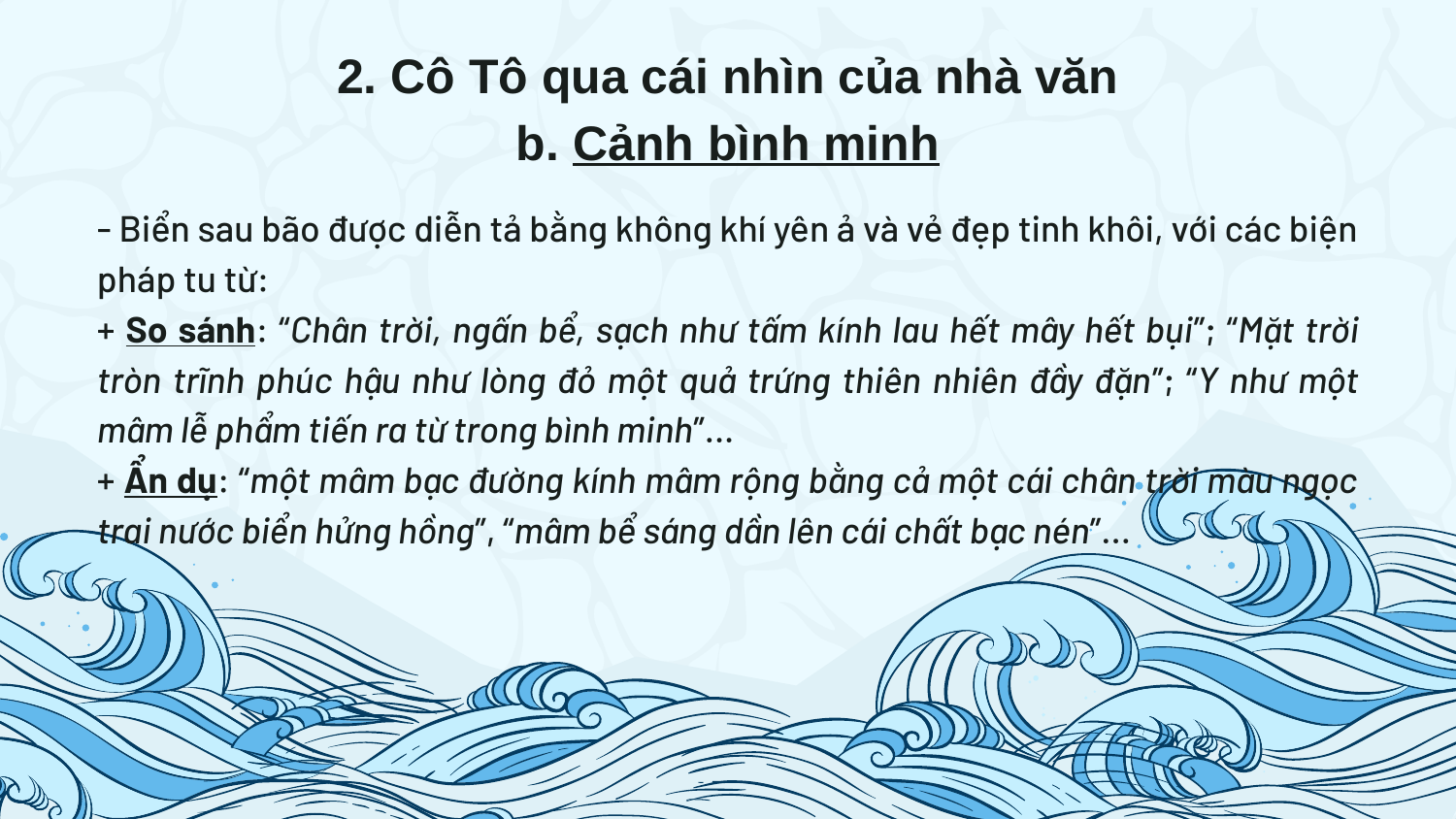

# 2. Cô Tô qua cái nhìn của nhà văn
b. Cảnh bình minh
- Biển sau bão được diễn tả bằng không khí yên ả và vẻ đẹp tinh khôi, với các biện pháp tu từ:
+ So sánh: “Chân trời, ngấn bể, sạch như tấm kính lau hết mây hết bụi”; “Mặt trời tròn trĩnh phúc hậu như lòng đỏ một quả trứng thiên nhiên đầy đặn”; “Y như một mâm lễ phẩm tiến ra từ trong bình minh”...
+ Ẩn dụ: “một mâm bạc đường kính mâm rộng bằng cả một cái chân trời màu ngọc trai nước biển hửng hồng”, “mâm bể sáng dần lên cái chất bạc nén”...